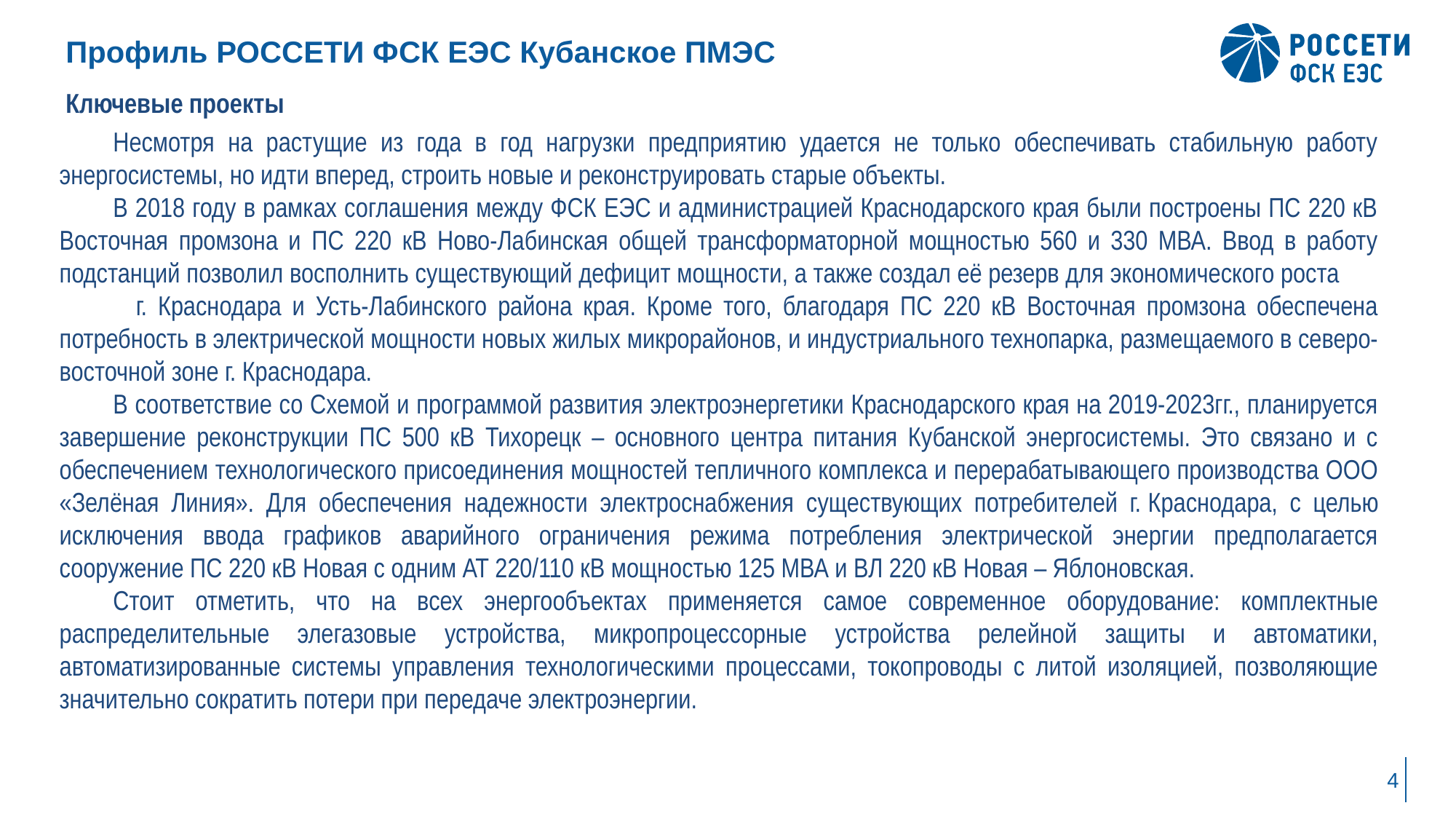

# Профиль РОССЕТИ ФСК ЕЭС Кубанское ПМЭС
Ключевые проекты
Несмотря на растущие из года в год нагрузки предприятию удается не только обеспечивать стабильную работу энергосистемы, но идти вперед, строить новые и реконструировать старые объекты.
В 2018 году в рамках соглашения между ФСК ЕЭС и администрацией Краснодарского края были построены ПС 220 кВ Восточная промзона и ПС 220 кВ Ново-Лабинская общей трансформаторной мощностью 560 и 330 МВА. Ввод в работу подстанций позволил восполнить существующий дефицит мощности, а также создал её резерв для экономического роста              г. Краснодара и Усть-Лабинского района края. Кроме того, благодаря ПС 220 кВ Восточная промзона обеспечена потребность в электрической мощности новых жилых микрорайонов, и индустриального технопарка, размещаемого в северо-восточной зоне г. Краснодара.
В соответствие со Схемой и программой развития электроэнергетики Краснодарского края на 2019-2023гг., планируется завершение реконструкции ПС 500 кВ Тихорецк – основного центра питания Кубанской энергосистемы. Это связано и с обеспечением технологического присоединения мощностей тепличного комплекса и перерабатывающего производства ООО «Зелёная Линия». Для обеспечения надежности электроснабжения существующих потребителей г. Краснодара, с целью исключения ввода графиков аварийного ограничения режима потребления электрической энергии предполагается сооружение ПС 220 кВ Новая с одним АТ 220/110 кВ мощностью 125 МВА и ВЛ 220 кВ Новая – Яблоновская.
Стоит отметить, что на всех энергообъектах применяется самое современное оборудование: комплектные распределительные элегазовые устройства, микропроцессорные устройства релейной защиты и автоматики, автоматизированные системы управления технологическими процессами, токопроводы с литой изоляцией, позволяющие значительно сократить потери при передаче электроэнергии.